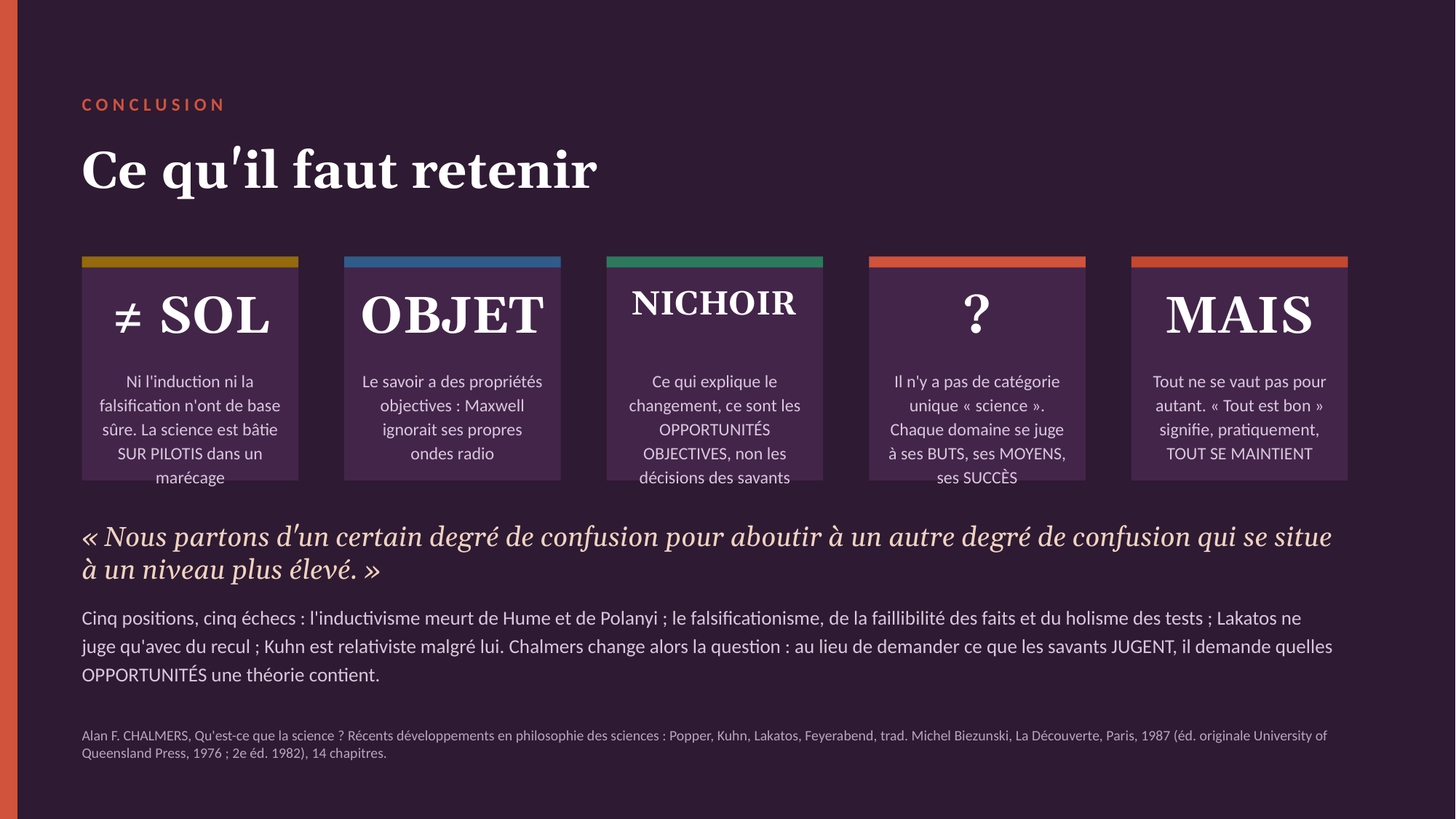

CONCLUSION
Ce qu'il faut retenir

≠ SOL
OBJET
NICHOIR
?
MAIS
Ni l'induction ni la falsification n'ont de base sûre. La science est bâtie SUR PILOTIS dans un marécage
Le savoir a des propriétés objectives : Maxwell ignorait ses propres ondes radio
Ce qui explique le changement, ce sont les OPPORTUNITÉS OBJECTIVES, non les décisions des savants
Il n'y a pas de catégorie unique « science ». Chaque domaine se juge à ses BUTS, ses MOYENS, ses SUCCÈS
Tout ne se vaut pas pour autant. « Tout est bon » signifie, pratiquement, TOUT SE MAINTIENT
« Nous partons d'un certain degré de confusion pour aboutir à un autre degré de confusion qui se situe à un niveau plus élevé. »
Cinq positions, cinq échecs : l'inductivisme meurt de Hume et de Polanyi ; le falsificationisme, de la faillibilité des faits et du holisme des tests ; Lakatos ne juge qu'avec du recul ; Kuhn est relativiste malgré lui. Chalmers change alors la question : au lieu de demander ce que les savants JUGENT, il demande quelles OPPORTUNITÉS une théorie contient.
Alan F. CHALMERS, Qu'est-ce que la science ? Récents développements en philosophie des sciences : Popper, Kuhn, Lakatos, Feyerabend, trad. Michel Biezunski, La Découverte, Paris, 1987 (éd. originale University of Queensland Press, 1976 ; 2e éd. 1982), 14 chapitres.